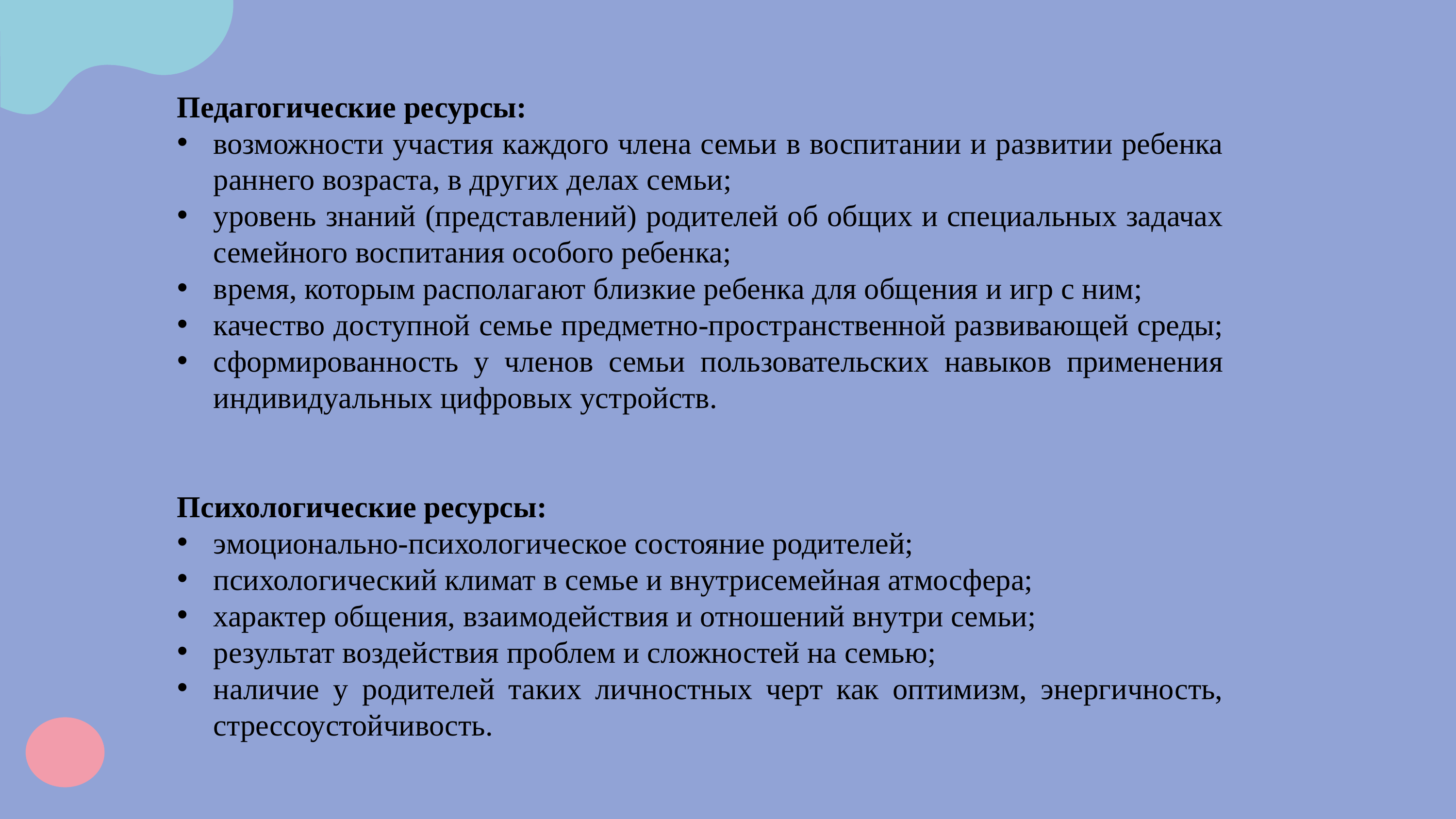

Педагогические ресурсы:
возможности участия каждого члена семьи в воспитании и развитии ребенка раннего возраста, в других делах семьи;
уровень знаний (представлений) родителей об общих и специальных задачах семейного воспитания особого ребенка;
время, которым располагают близкие ребенка для общения и игр с ним;
качество доступной семье предметно-пространственной развивающей среды;
сформированность у членов семьи пользовательских навыков применения индивидуальных цифровых устройств.

Психологические ресурсы:
эмоционально-психологическое состояние родителей;
психологический климат в семье и внутрисемейная атмосфера;
характер общения, взаимодействия и отношений внутри семьи;
результат воздействия проблем и сложностей на семью;
наличие у родителей таких личностных черт как оптимизм, энергичность, стрессоустойчивость.